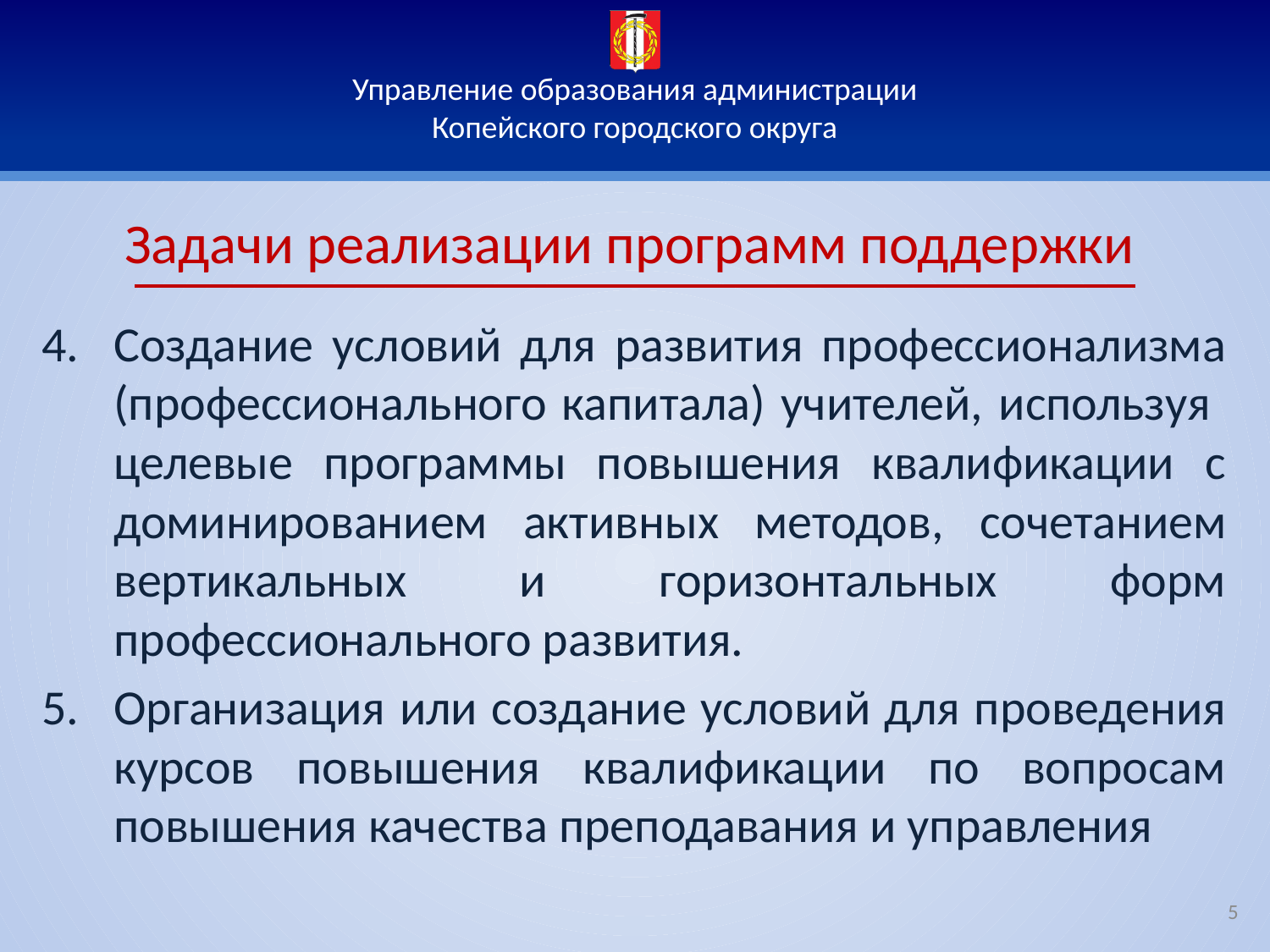

# Задачи реализации программ поддержки
Создание условий для развития профессионализма (профессионального капитала) учителей, используя  целевые программы повышения квалификации с доминированием активных методов, сочетанием вертикальных и горизонтальных форм профессионального развития.
Организация или создание условий для проведения курсов повышения квалификации по вопросам повышения качества преподавания и управления
5